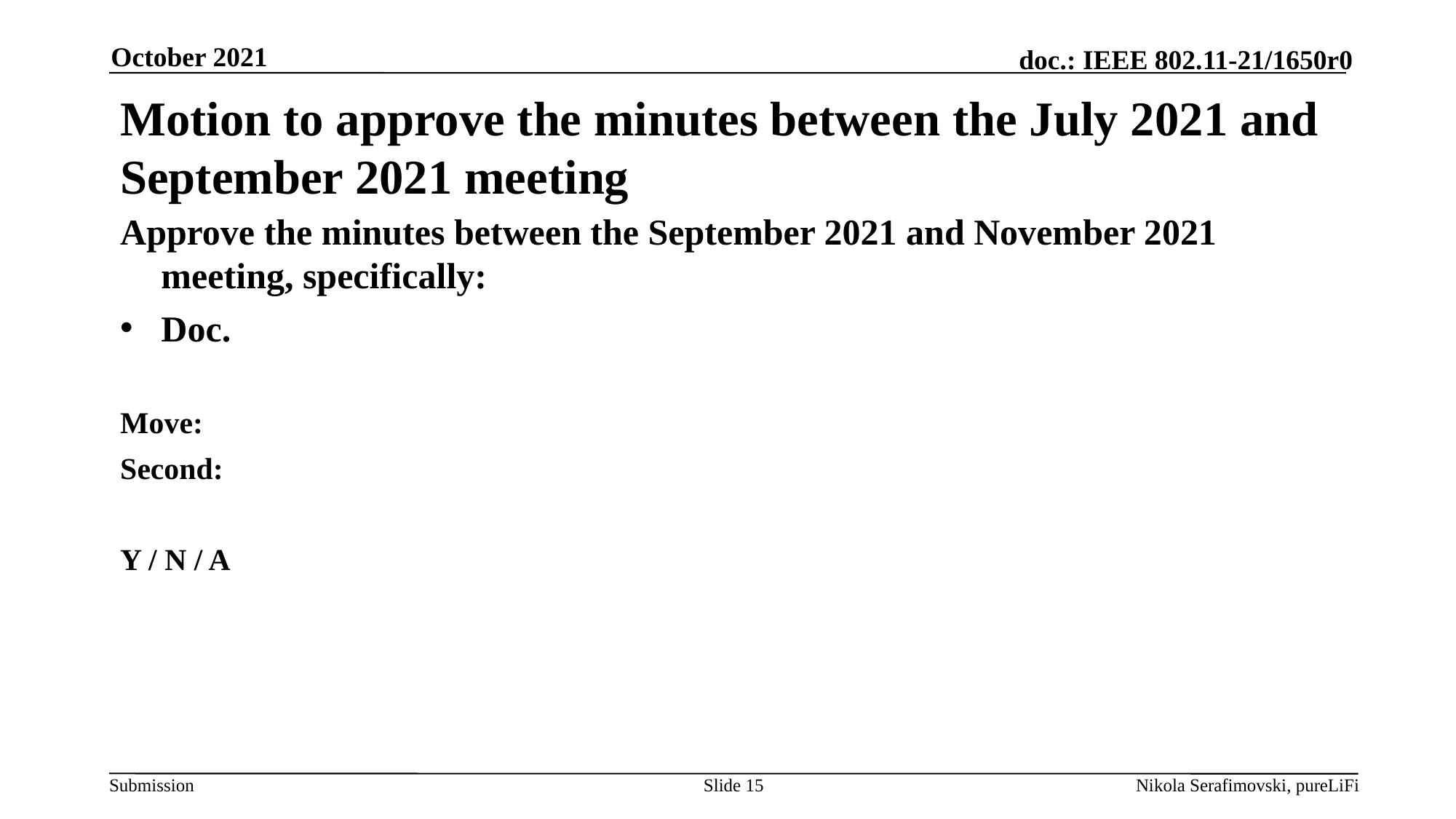

October 2021
# Motion to approve the minutes between the July 2021 and September 2021 meeting
Approve the minutes between the September 2021 and November 2021 meeting, specifically:
Doc.

Move:
Second:

Y / N / A

Slide 15
Nikola Serafimovski, pureLiFi